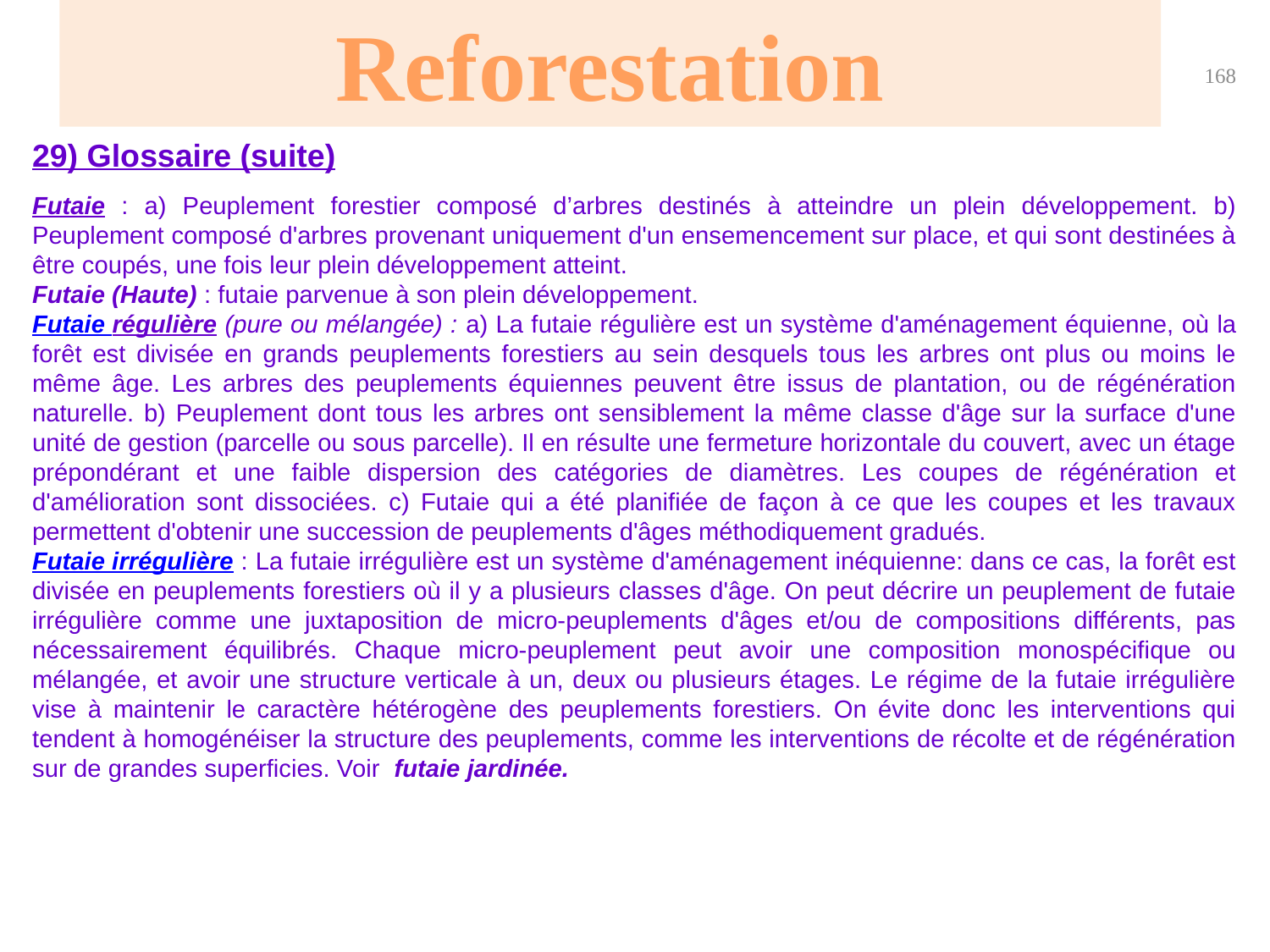

Reforestation
168
29) Glossaire (suite)

Futaie : a) Peuplement forestier composé d’arbres destinés à atteindre un plein développement. b) Peuplement composé d'arbres provenant uniquement d'un ensemencement sur place, et qui sont destinées à être coupés, une fois leur plein développement atteint.
Futaie (Haute) : futaie parvenue à son plein développement.
Futaie régulière (pure ou mélangée) : a) La futaie régulière est un système d'aménagement équienne, où la forêt est divisée en grands peuplements forestiers au sein desquels tous les arbres ont plus ou moins le même âge. Les arbres des peuplements équiennes peuvent être issus de plantation, ou de régénération naturelle. b) Peuplement dont tous les arbres ont sensiblement la même classe d'âge sur la surface d'une unité de gestion (parcelle ou sous parcelle). Il en résulte une fermeture horizontale du couvert, avec un étage prépondérant et une faible dispersion des catégories de diamètres. Les coupes de régénération et d'amélioration sont dissociées. c) Futaie qui a été planifiée de façon à ce que les coupes et les travaux permettent d'obtenir une succession de peuplements d'âges méthodiquement gradués.
Futaie irrégulière : La futaie irrégulière est un système d'aménagement inéquienne: dans ce cas, la forêt est divisée en peuplements forestiers où il y a plusieurs classes d'âge. On peut décrire un peuplement de futaie irrégulière comme une juxtaposition de micro-peuplements d'âges et/ou de compositions différents, pas nécessairement équilibrés. Chaque micro-peuplement peut avoir une composition monospécifique ou mélangée, et avoir une structure verticale à un, deux ou plusieurs étages. Le régime de la futaie irrégulière vise à maintenir le caractère hétérogène des peuplements forestiers. On évite donc les interventions qui tendent à homogénéiser la structure des peuplements, comme les interventions de récolte et de régénération sur de grandes superficies. Voir  futaie jardinée.